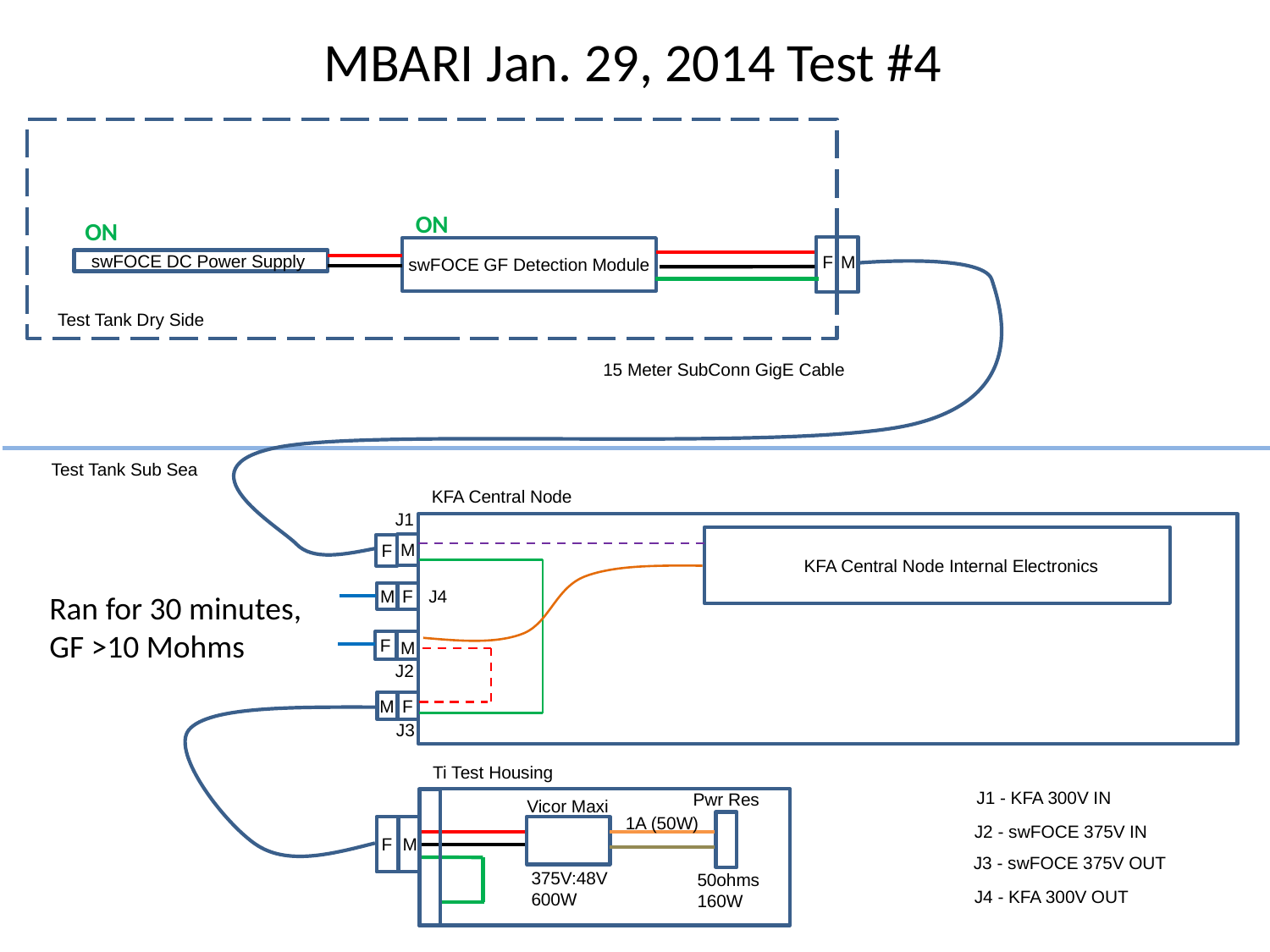

# MBARI Jan. 29, 2014 Test #4

ON
ON

swFOCE DC Power Supply
F
M
swFOCE GF Detection Module

Test Tank Dry Side
15 Meter SubConn GigE Cable
Test Tank Sub Sea
KFA Central Node
J1

M
F

KFA Central Node Internal Electronics

M
F
J4
Ran for 30 minutes,
GF >10 Mohms

F
M

J2
M
F

J3
Ti Test Housing
J1 - KFA 300V IN
Pwr Res
Vicor Maxi

1A (50W)

J2 - swFOCE 375V IN

M
F
J3 - swFOCE 375V OUT
375V:48V
600W
50ohms
160W
J4 - KFA 300V OUT